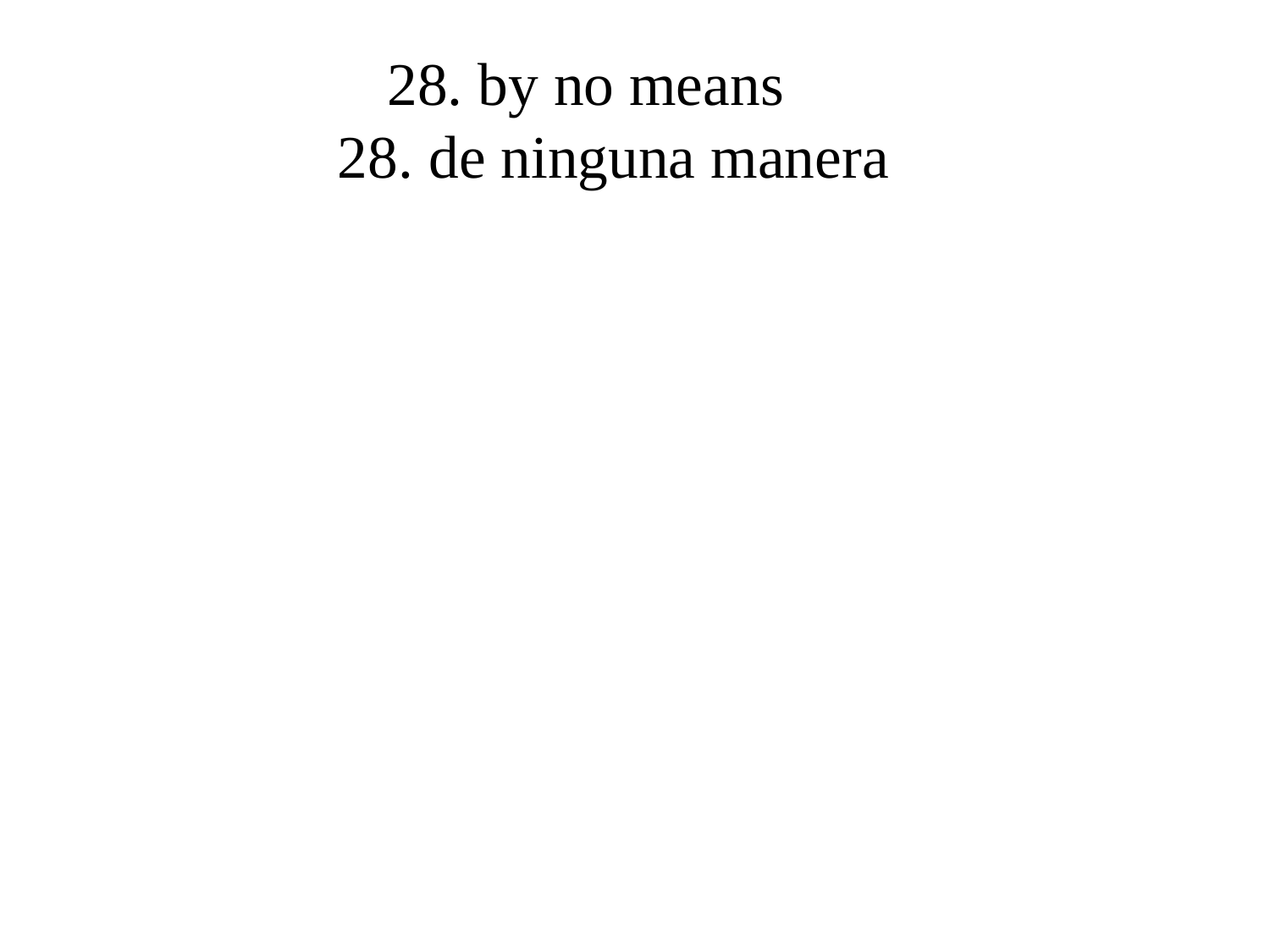

# 28. by no means	  28. de ninguna manera